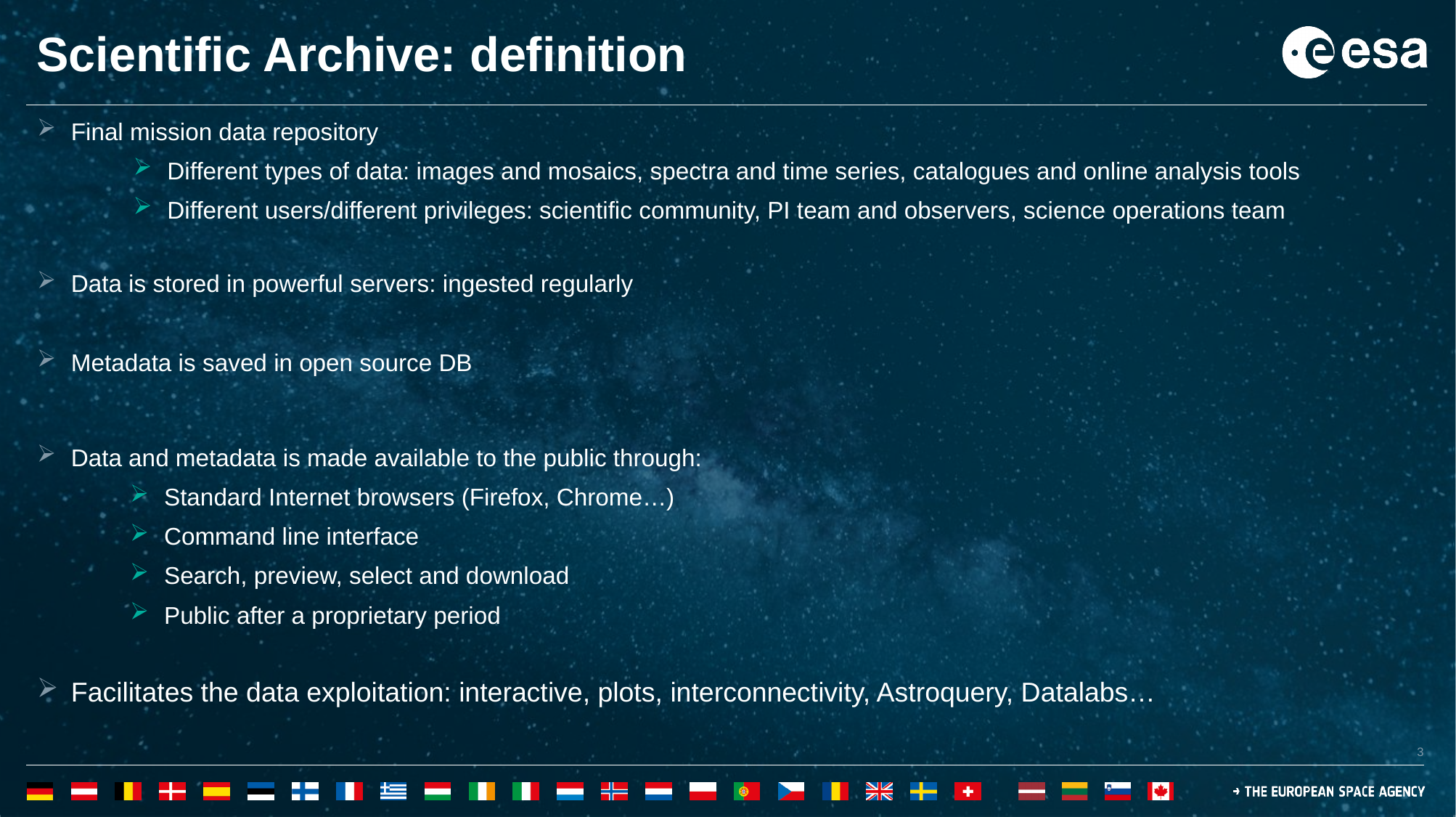

# Scientific Archive: definition
Final mission data repository
Different types of data: images and mosaics, spectra and time series, catalogues and online analysis tools
Different users/different privileges: scientific community, PI team and observers, science operations team
Data is stored in powerful servers: ingested regularly

Metadata is saved in open source DB

Data and metadata is made available to the public through:
Standard Internet browsers (Firefox, Chrome…)
Command line interface
Search, preview, select and download
Public after a proprietary period
Facilitates the data exploitation: interactive, plots, interconnectivity, Astroquery, Datalabs…